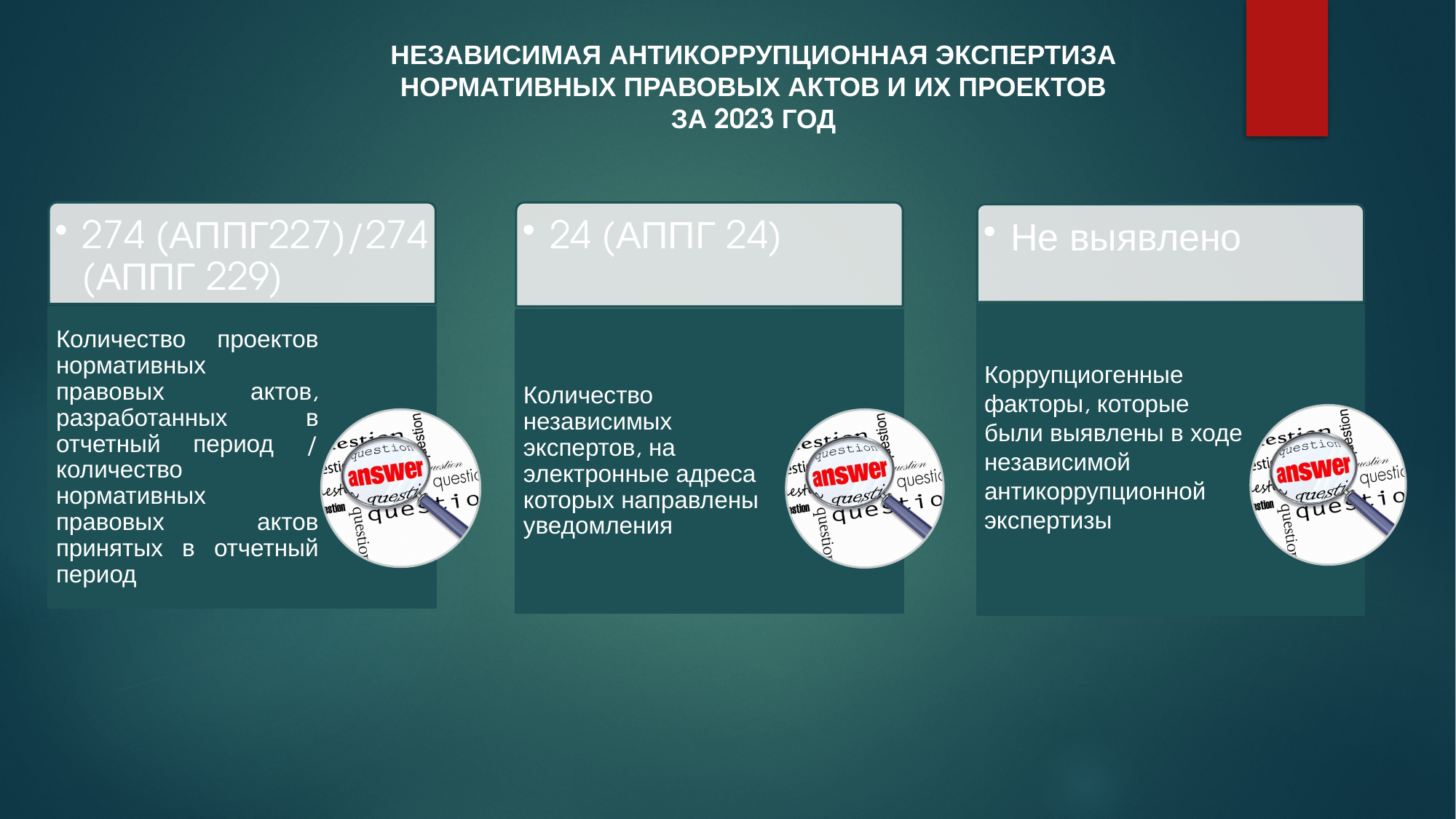

# НЕЗАВИСИМАЯ АНТИКОРРУПЦИОННАЯ ЭКСПЕРТИЗА НОРМАТИВНЫХ ПРАВОВЫХ АКТОВ И ИХ ПРОЕКТОВ ЗА 2023 ГОД
274 (АППГ227)/274 (АППГ 229)
Количество  проектов нормативных правовых актов, разработанных в отчетный период / количество нормативных правовых актов принятых в отчетный период
24 (АППГ 24)
Количество независимых экспертов, на электронные адреса которых направлены уведомления
Не выявлено
Коррупциогенные факторы, которые были выявлены в ходе независимой  антикоррупционной экспертизы